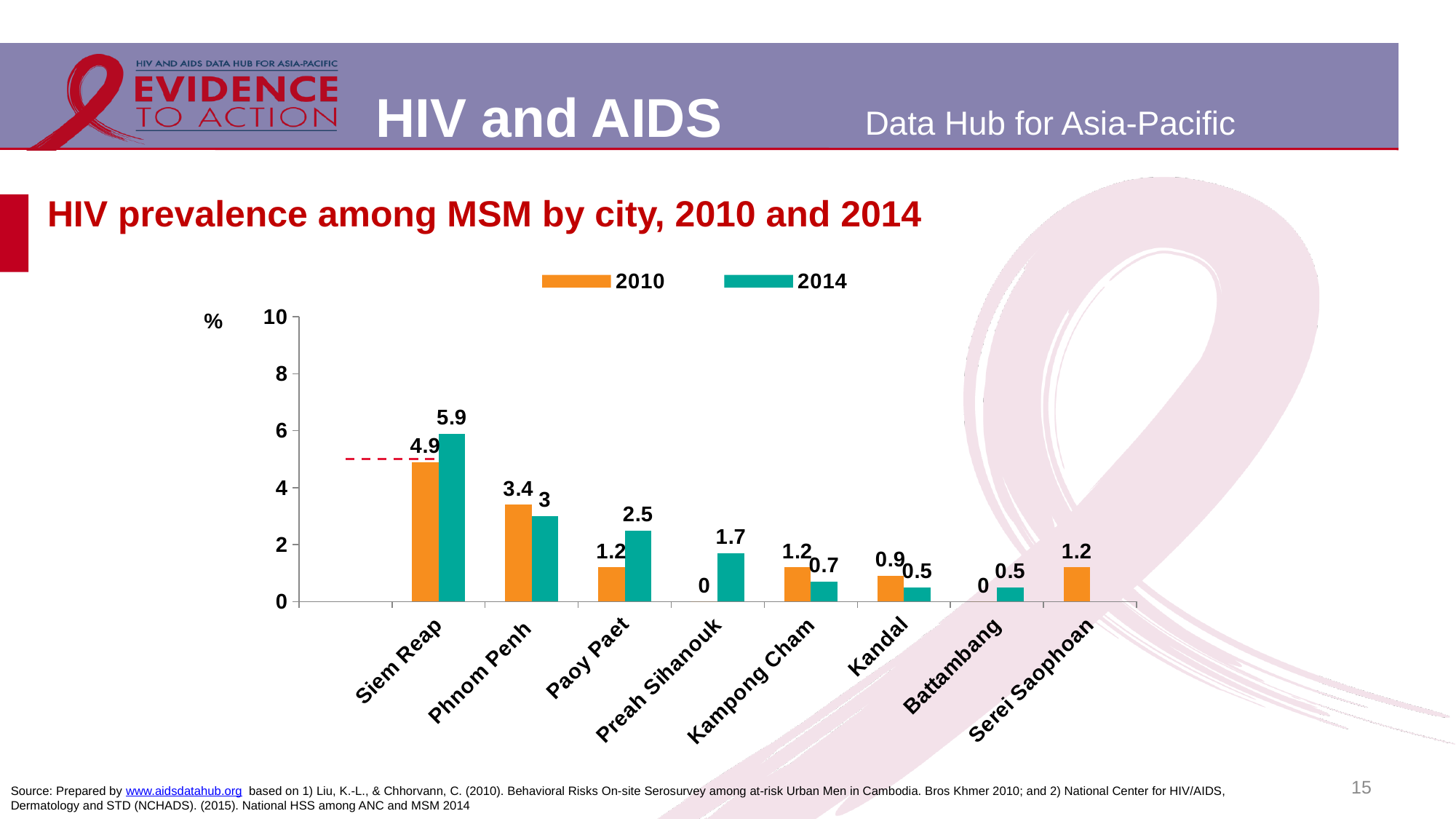

# HIV prevalence among MSM by city, 2010 and 2014

[unsupported chart]

15
Source: Prepared by www.aidsdatahub.org  based on 1) Liu, K.-L., & Chhorvann, C. (2010). Behavioral Risks On-site Serosurvey among at-risk Urban Men in Cambodia. Bros Khmer 2010; and 2) National Center for HIV/AIDS, Dermatology and STD (NCHADS). (2015). National HSS among ANC and MSM 2014